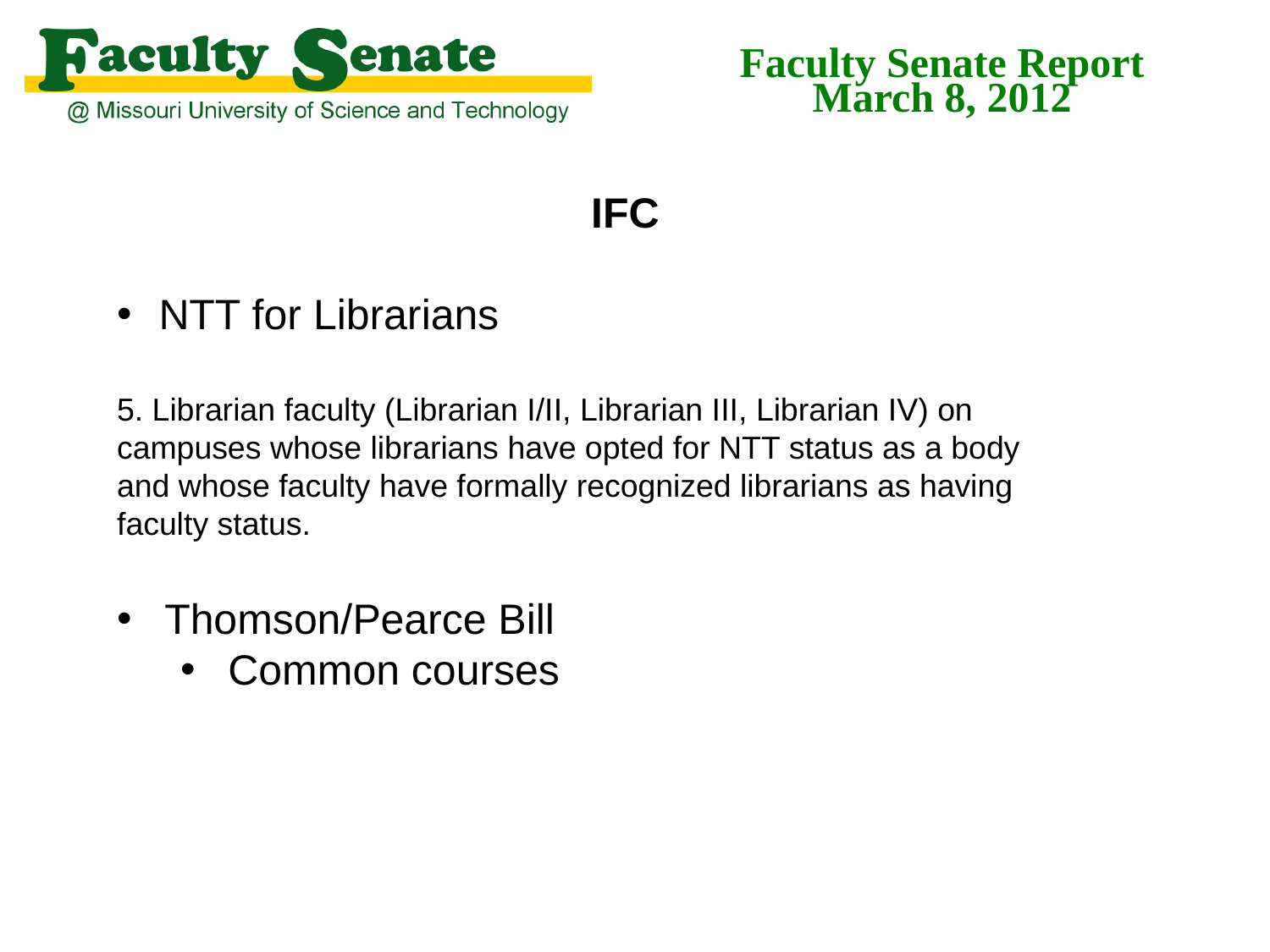

Faculty Senate Report
March 8, 2012
                                        IFC

 NTT for Librarians

5. Librarian faculty (Librarian I/II, Librarian III, Librarian IV) on campuses whose librarians have opted for NTT status as a body and whose faculty have formally recognized librarians as having faculty status.

Thomson/Pearce Bill
Common courses